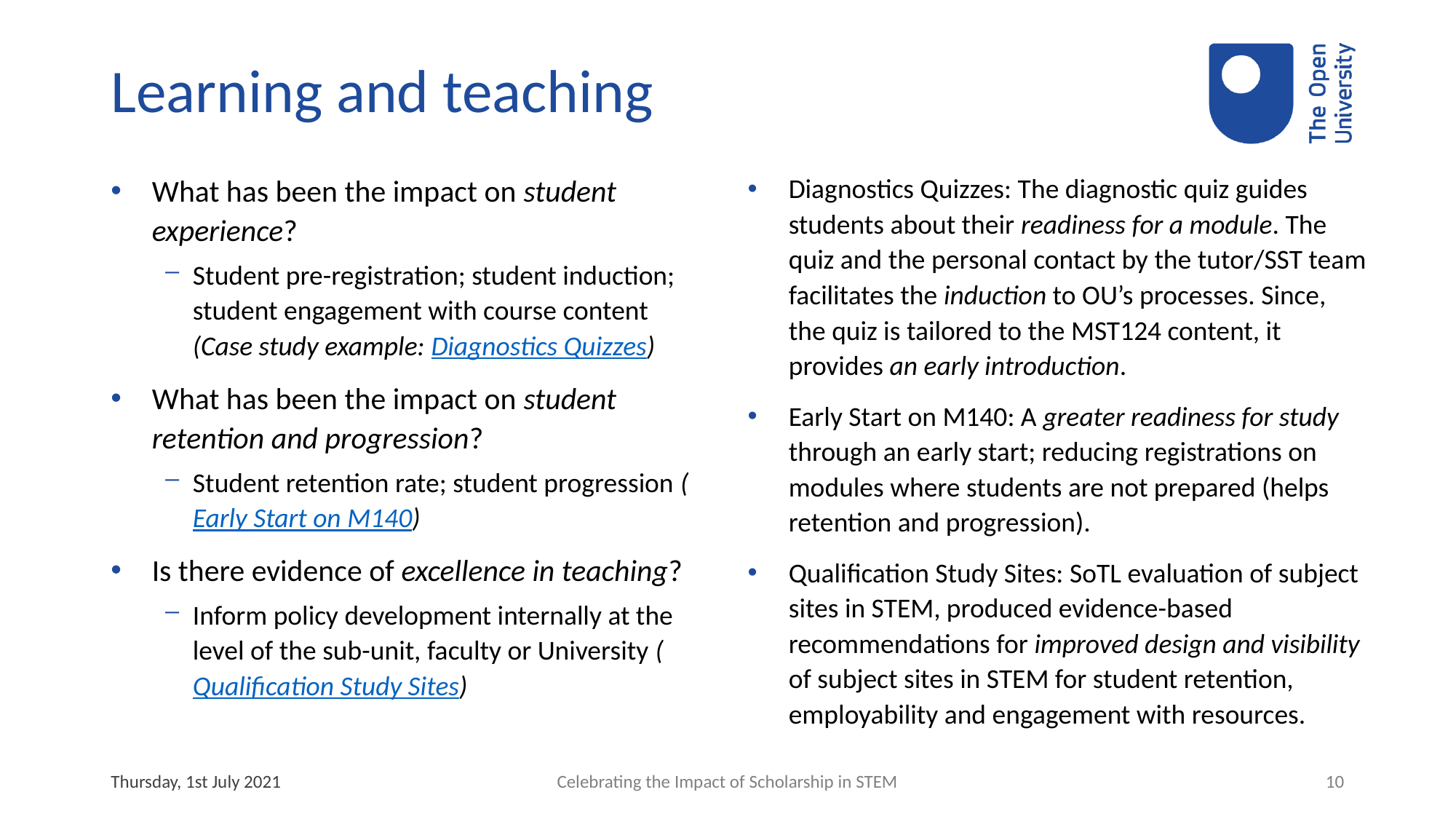

# Learning and teaching
What has been the impact on student experience?
Student pre-registration; student induction; student engagement with course content (Case study example: Diagnostics Quizzes)
What has been the impact on student retention and progression?
Student retention rate; student progression (Early Start on M140)
Is there evidence of excellence in teaching?
Inform policy development internally at the level of the sub-unit, faculty or University (Qualification Study Sites)

Diagnostics Quizzes: The diagnostic quiz guides students about their readiness for a module. The quiz and the personal contact by the tutor/SST team facilitates the induction to OU’s processes. Since, the quiz is tailored to the MST124 content, it provides an early introduction.
Early Start on M140: A greater readiness for study through an early start; reducing registrations on modules where students are not prepared (helps retention and progression).
Qualification Study Sites: SoTL evaluation of subject sites in STEM, produced evidence-based recommendations for improved design and visibility of subject sites in STEM for student retention, employability and engagement with resources.

Thursday, 1st July 2021
Celebrating the Impact of Scholarship in STEM
10